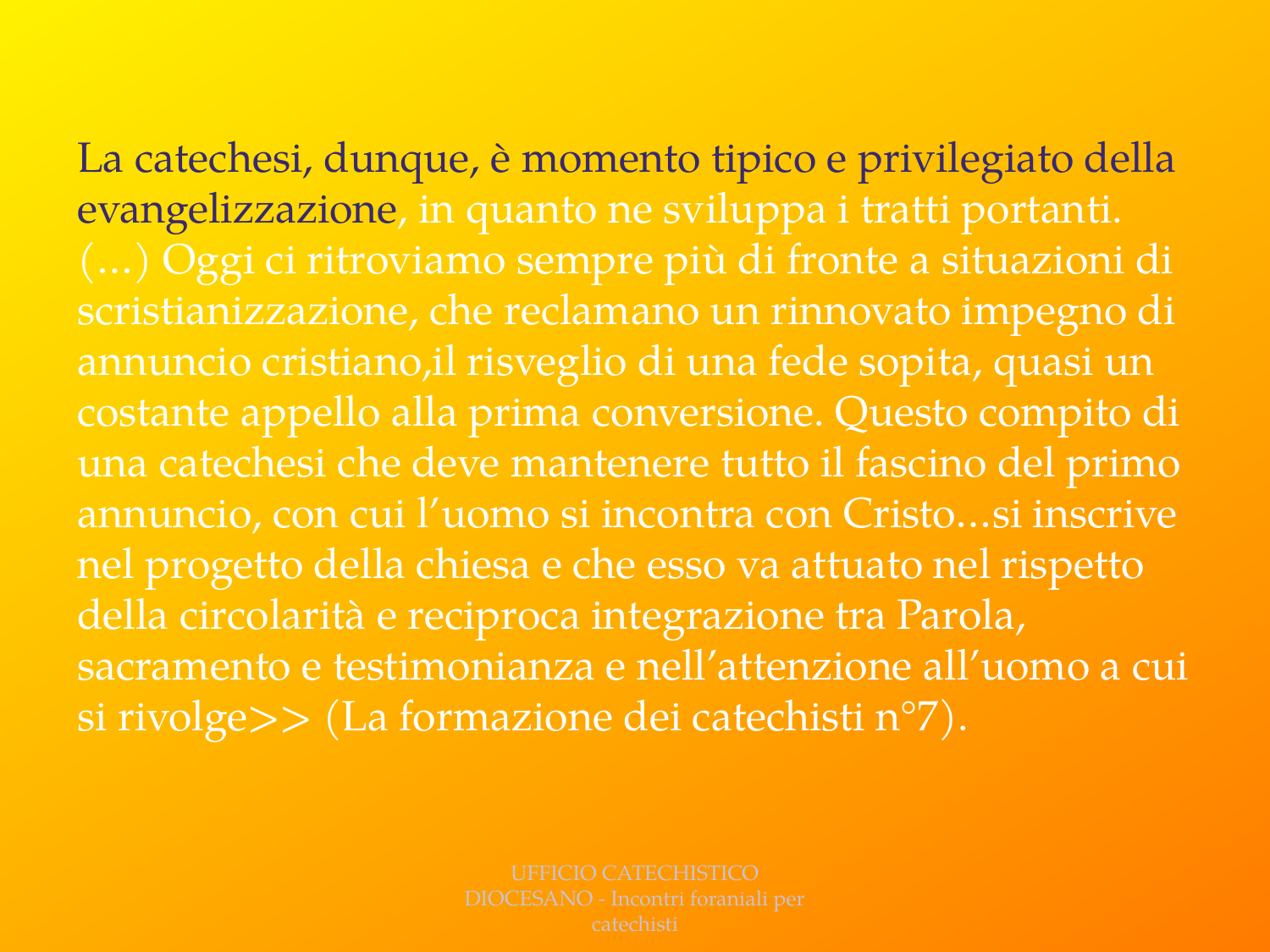

La catechesi, dunque, è momento tipico e privilegiato della evangelizzazione, in quanto ne sviluppa i tratti portanti. (…) Oggi ci ritroviamo sempre più di fronte a situazioni di scristianizzazione, che reclamano un rinnovato impegno di annuncio cristiano,il risveglio di una fede sopita, quasi un costante appello alla prima conversione. Questo compito di una catechesi che deve mantenere tutto il fascino del primo annuncio, con cui l’uomo si incontra con Cristo…si inscrive nel progetto della chiesa e che esso va attuato nel rispetto della circolarità e reciproca integrazione tra Parola, sacramento e testimonianza e nell’attenzione all’uomo a cui si rivolge>> (La formazione dei catechisti n°7).
UFFICIO CATECHISTICO DIOCESANO - Incontri foraniali per catechisti